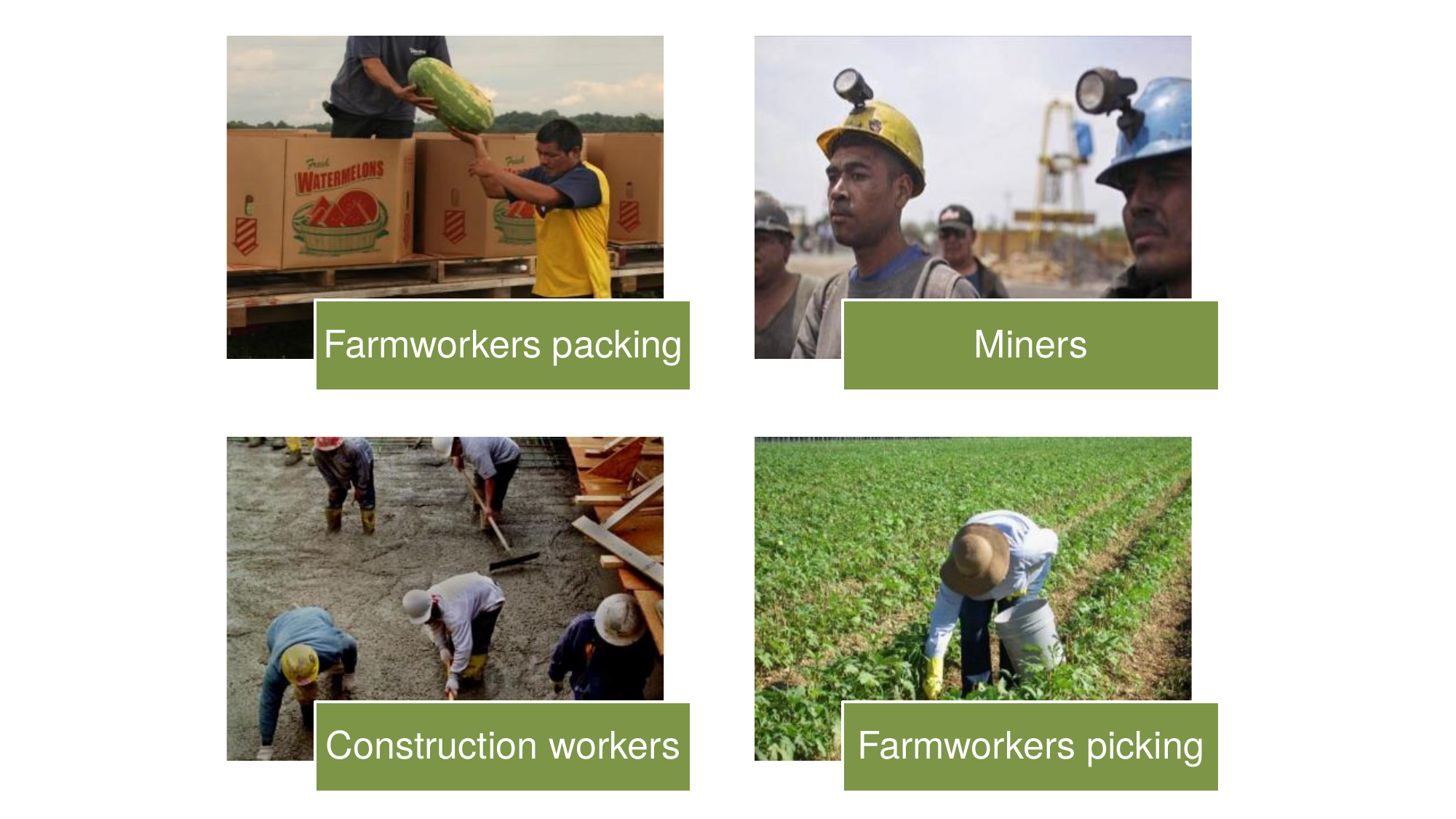

Farmworkers packing
Miners
Construction workers
Farmworkers picking